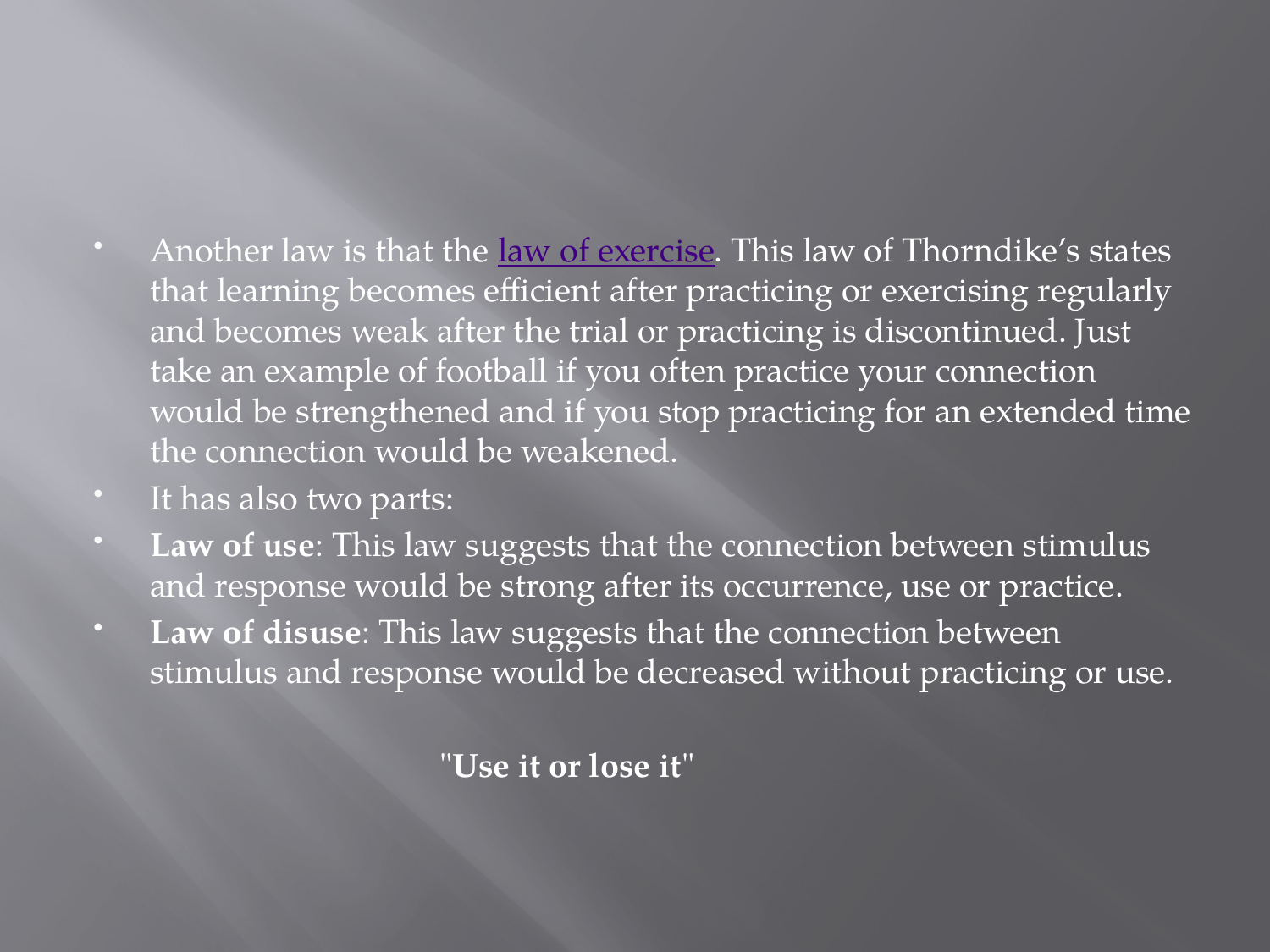

#
Another law is that the law of exercise. This law of Thorndike’s states that learning becomes efficient after practicing or exercising regularly and becomes weak after the trial or practicing is discontinued. Just take an example of football if you often practice your connection would be strengthened and if you stop practicing for an extended time the connection would be weakened.
It has also two parts:
Law of use: This law suggests that the connection between stimulus and response would be strong after its occurrence, use or practice.
Law of disuse: This law suggests that the connection between stimulus and response would be decreased without practicing or use.

                                           "Use it or lose it"